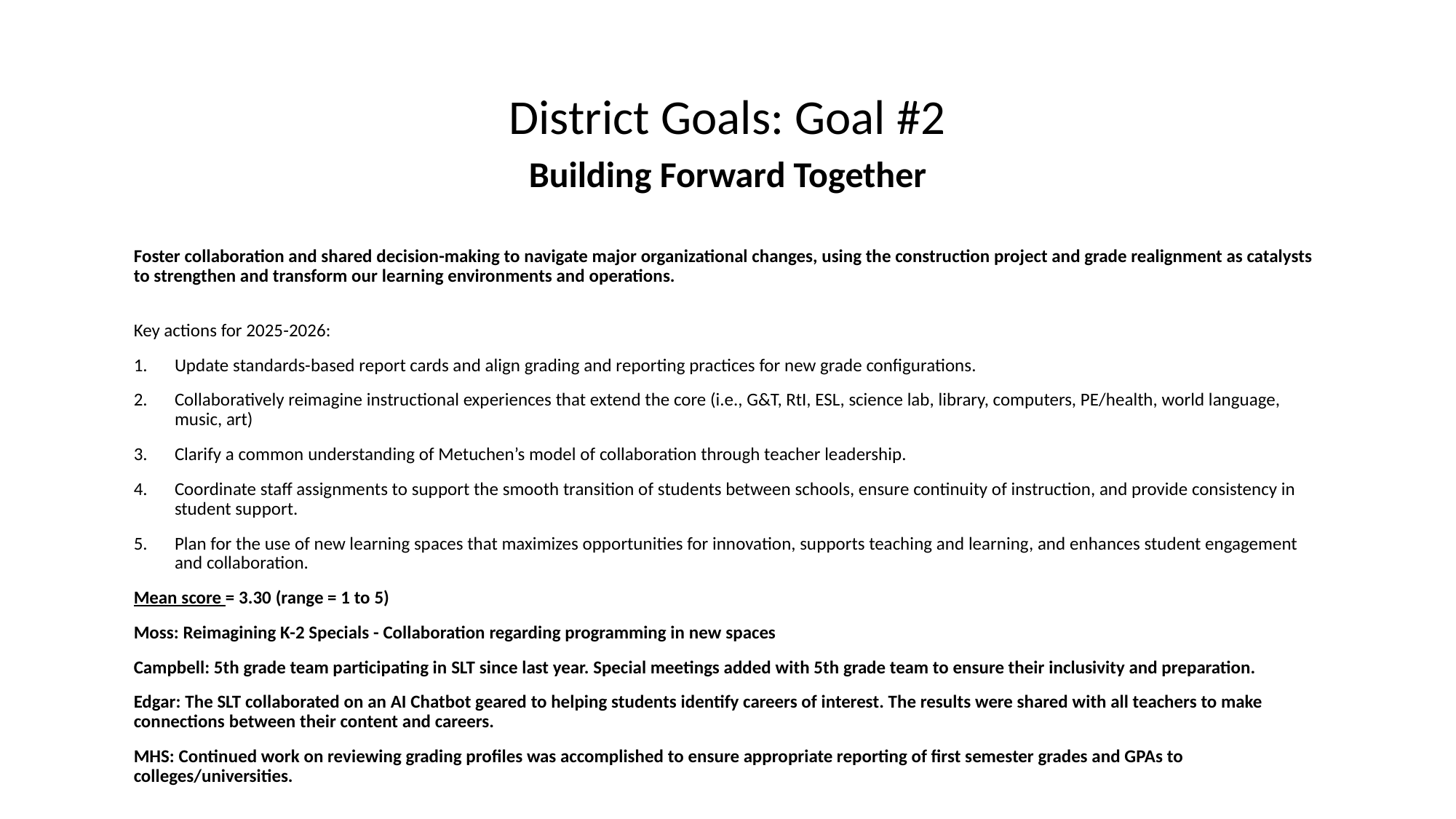

# District Goals: Goal #2
Building Forward Together
Foster collaboration and shared decision-making to navigate major organizational changes, using the construction project and grade realignment as catalysts to strengthen and transform our learning environments and operations.
Key actions for 2025-2026:
Update standards-based report cards and align grading and reporting practices for new grade configurations.
Collaboratively reimagine instructional experiences that extend the core (i.e., G&T, RtI, ESL, science lab, library, computers, PE/health, world language, music, art)
Clarify a common understanding of Metuchen’s model of collaboration through teacher leadership.
Coordinate staff assignments to support the smooth transition of students between schools, ensure continuity of instruction, and provide consistency in student support.
Plan for the use of new learning spaces that maximizes opportunities for innovation, supports teaching and learning, and enhances student engagement and collaboration.
Mean score = 3.30 (range = 1 to 5)
Moss: Reimagining K-2 Specials - Collaboration regarding programming in new spaces
Campbell: 5th grade team participating in SLT since last year. Special meetings added with 5th grade team to ensure their inclusivity and preparation.
Edgar: The SLT collaborated on an AI Chatbot geared to helping students identify careers of interest. The results were shared with all teachers to make connections between their content and careers.
MHS: Continued work on reviewing grading profiles was accomplished to ensure appropriate reporting of first semester grades and GPAs to colleges/universities.